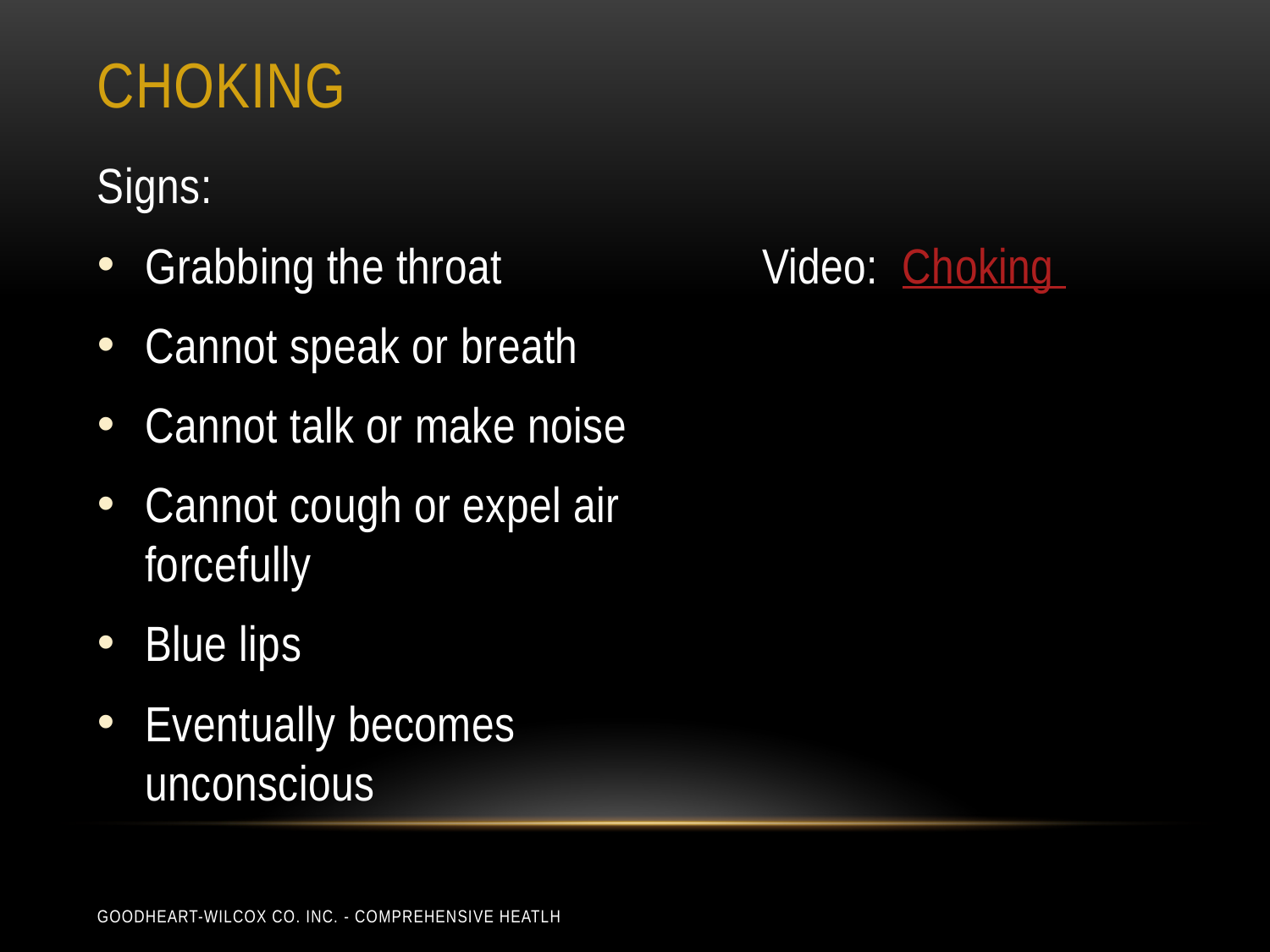

# choking
Signs:
Grabbing the throat
Cannot speak or breath
Cannot talk or make noise
Cannot cough or expel air forcefully
Blue lips
Eventually becomes unconscious

	Video:  Choking
Goodheart-Wilcox Co. Inc. - Comprehensive Heatlh